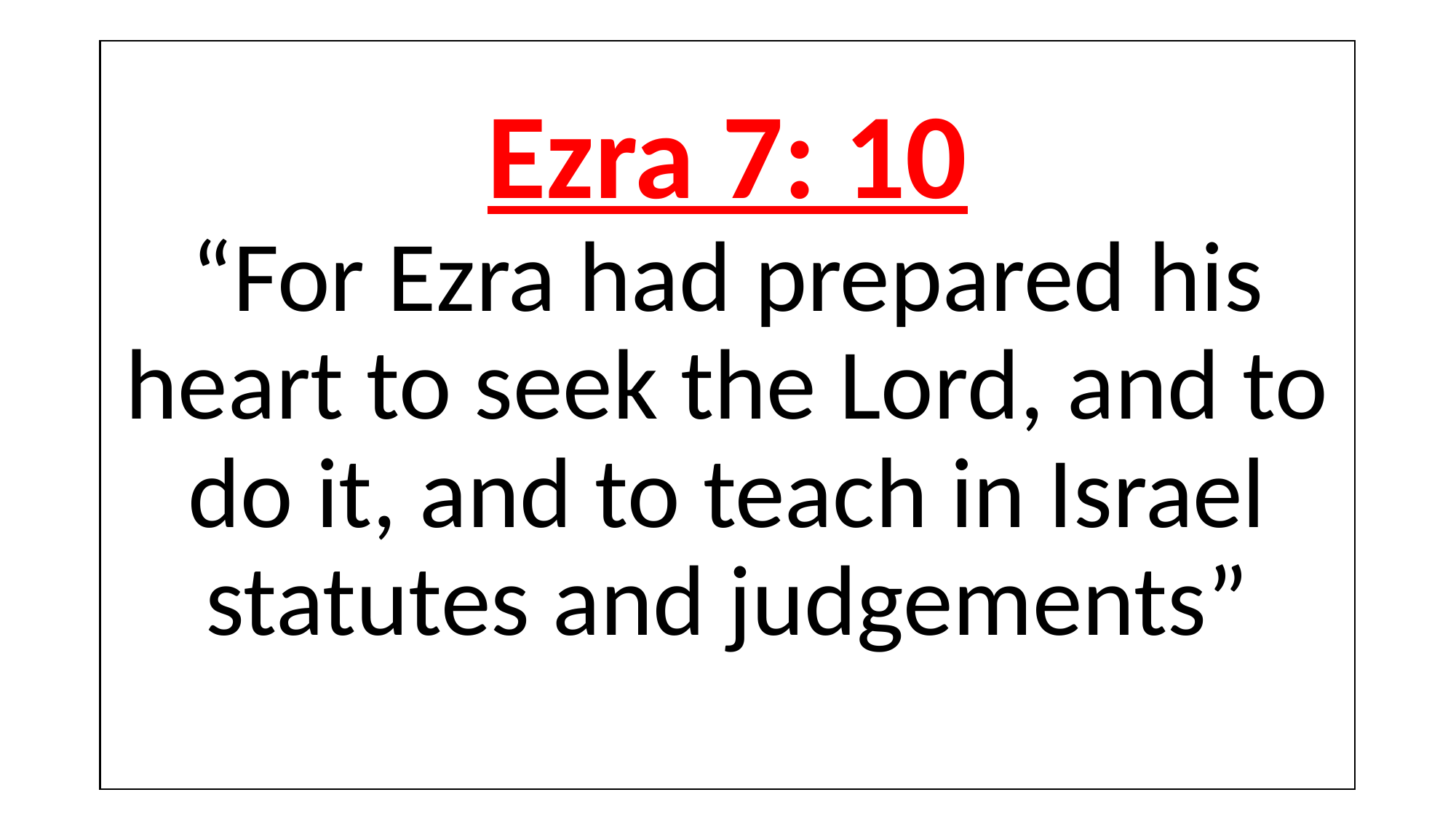

# Ezra 7: 10 “For Ezra had prepared his heart to seek the Lord, and to do it, and to teach in Israel statutes and judgements”